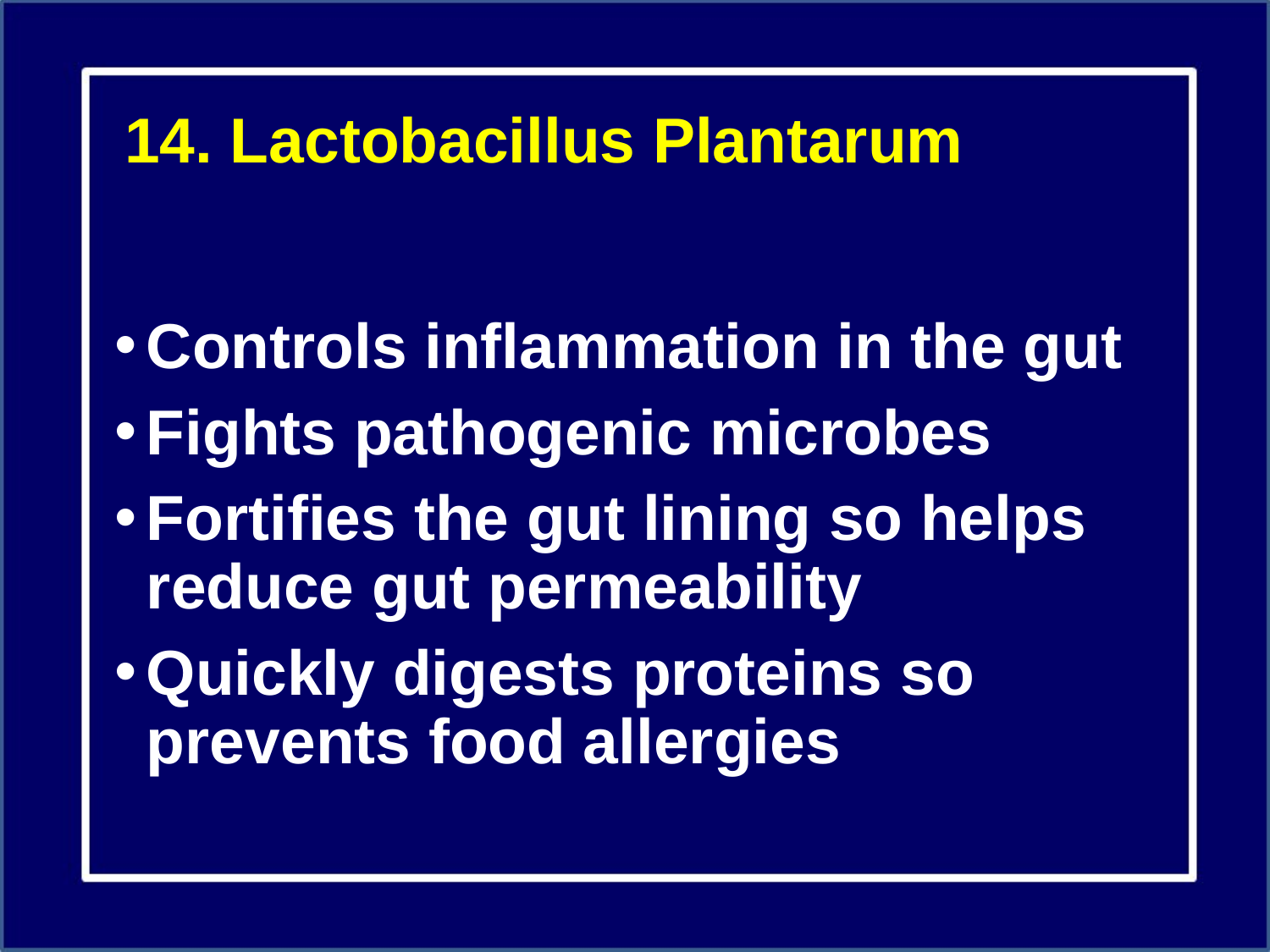

# 14. Lactobacillus Plantarum
Controls inflammation in the gut
Fights pathogenic microbes
Fortifies the gut lining so helps reduce gut permeability
Quickly digests proteins so prevents food allergies